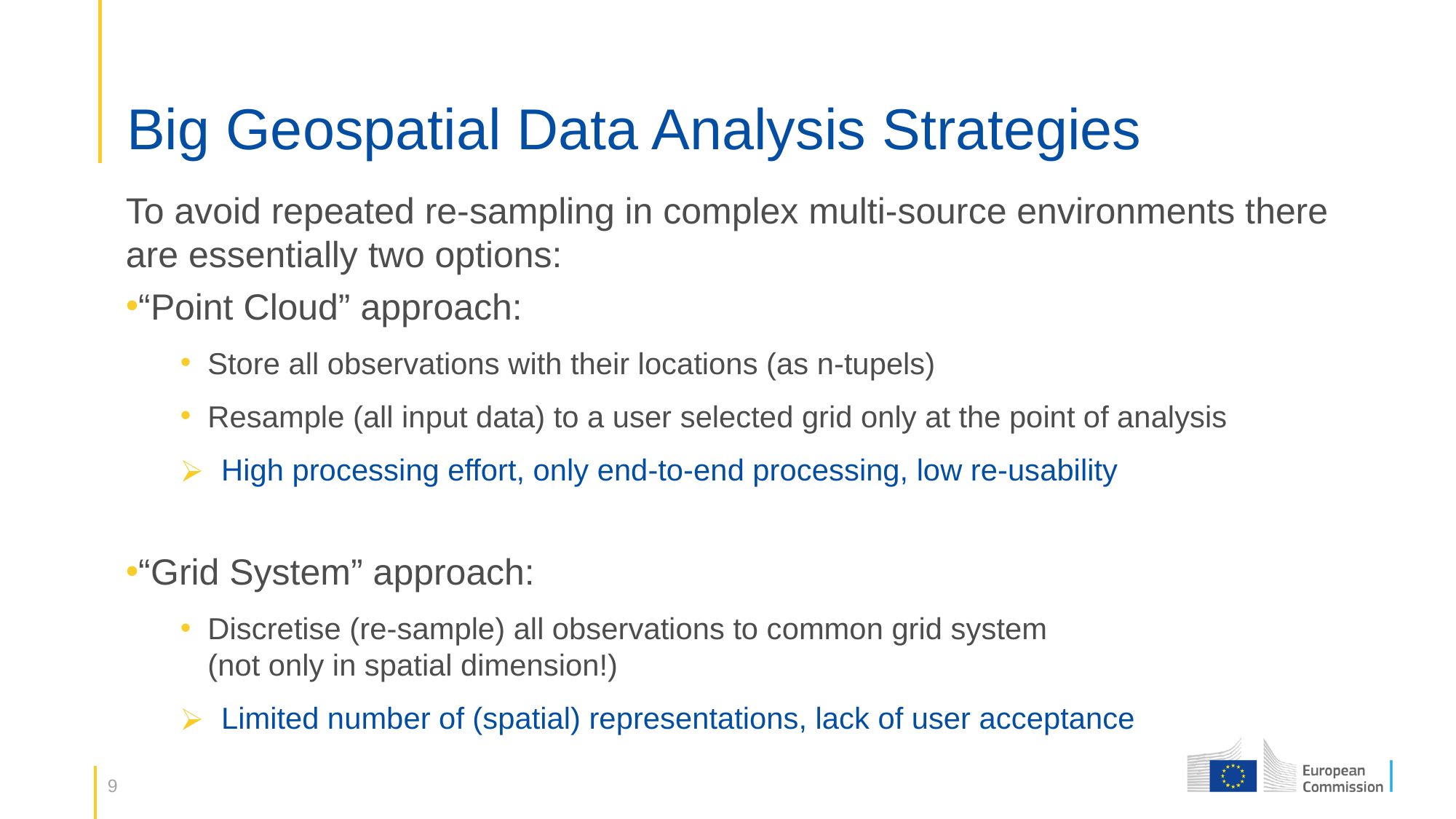

# Big Geospatial Data Analysis Strategies
To avoid repeated re-sampling in complex multi-source environments there are essentially two options:
“Point Cloud” approach:
Store all observations with their locations (as n-tupels)
Resample (all input data) to a user selected grid only at the point of analysis
High processing effort, only end-to-end processing, low re-usability

“Grid System” approach:
Discretise (re-sample) all observations to common grid system
(not only in spatial dimension!)
Limited number of (spatial) representations, lack of user acceptance